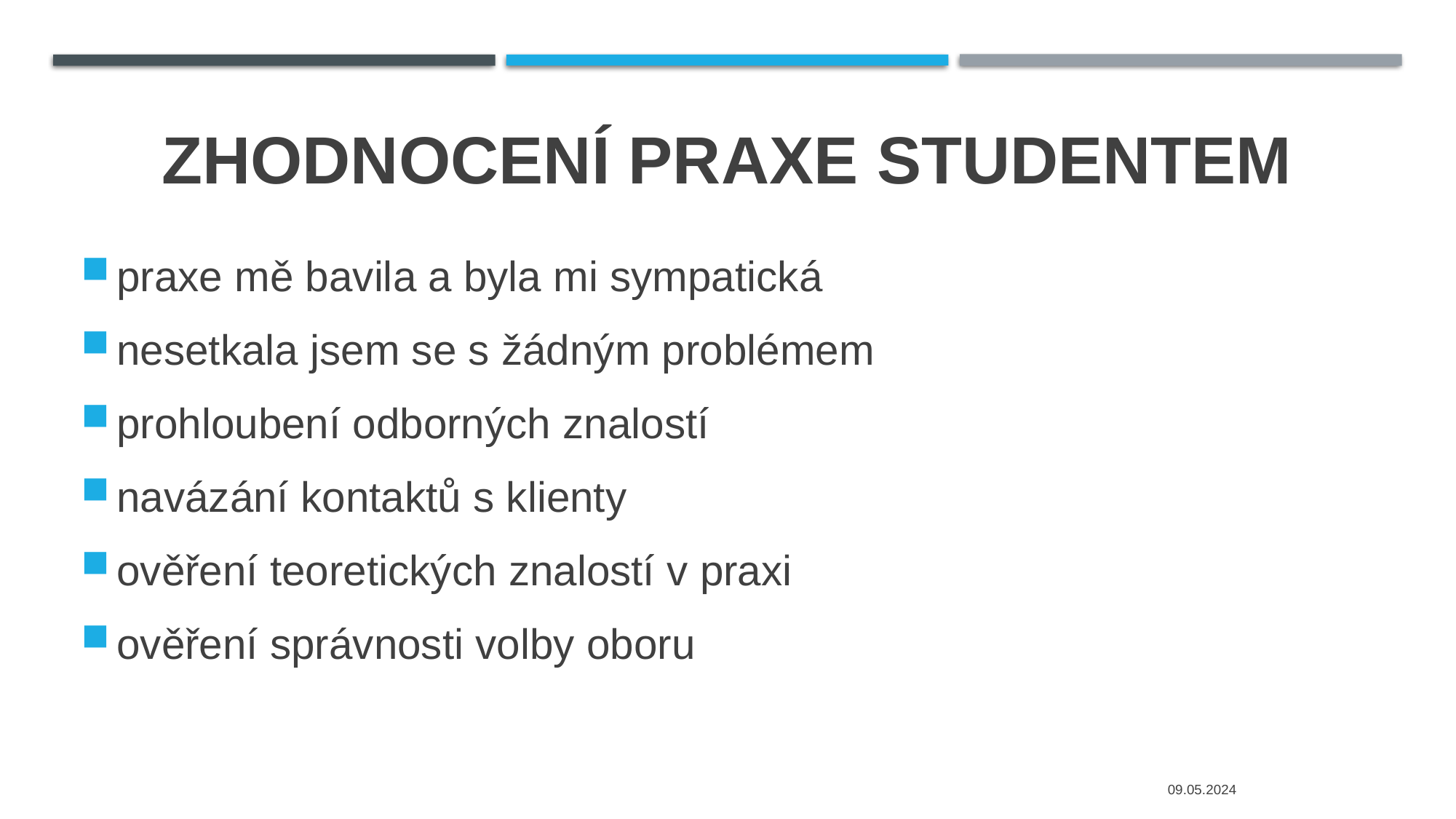

# Zhodnocení praxe studentem
praxe mě bavila a byla mi sympatická
nesetkala jsem se s žádným problémem
prohloubení odborných znalostí
navázání kontaktů s klienty
ověření teoretických znalostí v praxi
ověření správnosti volby oboru
09.05.2024